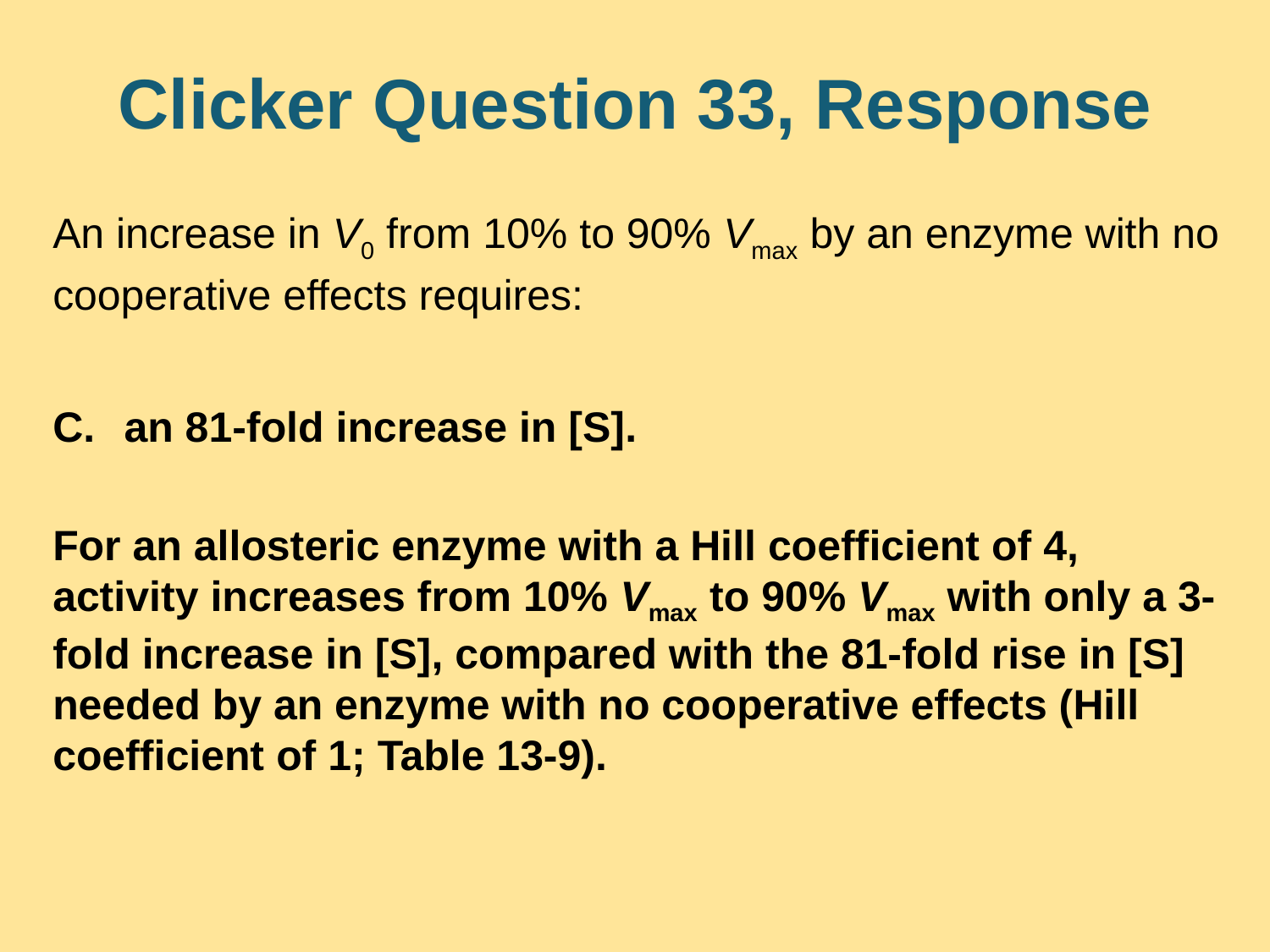

# Clicker Question 33, Response
An increase in V0 from 10% to 90% Vmax by an enzyme with no cooperative effects requires:

an 81-fold increase in [S].

For an allosteric enzyme with a Hill coefficient of 4, activity increases from 10% Vmax to 90% Vmax with only a 3-fold increase in [S], compared with the 81-fold rise in [S] needed by an enzyme with no cooperative effects (Hill coefficient of 1; Table 13-9).